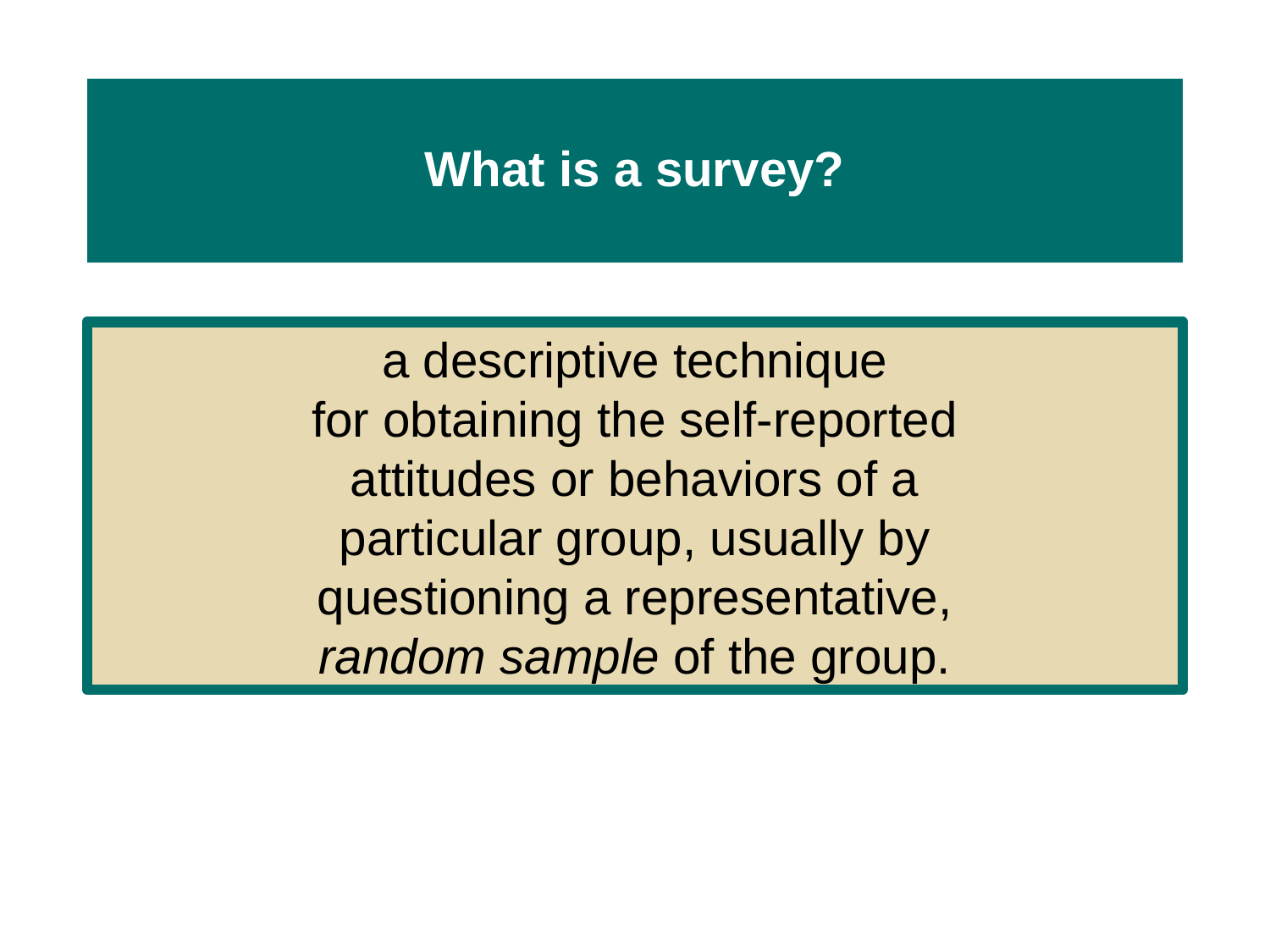

# What is a survey?
a descriptive technique
for obtaining the self-reported
attitudes or behaviors of a
particular group, usually by
questioning a representative,
random sample of the group.